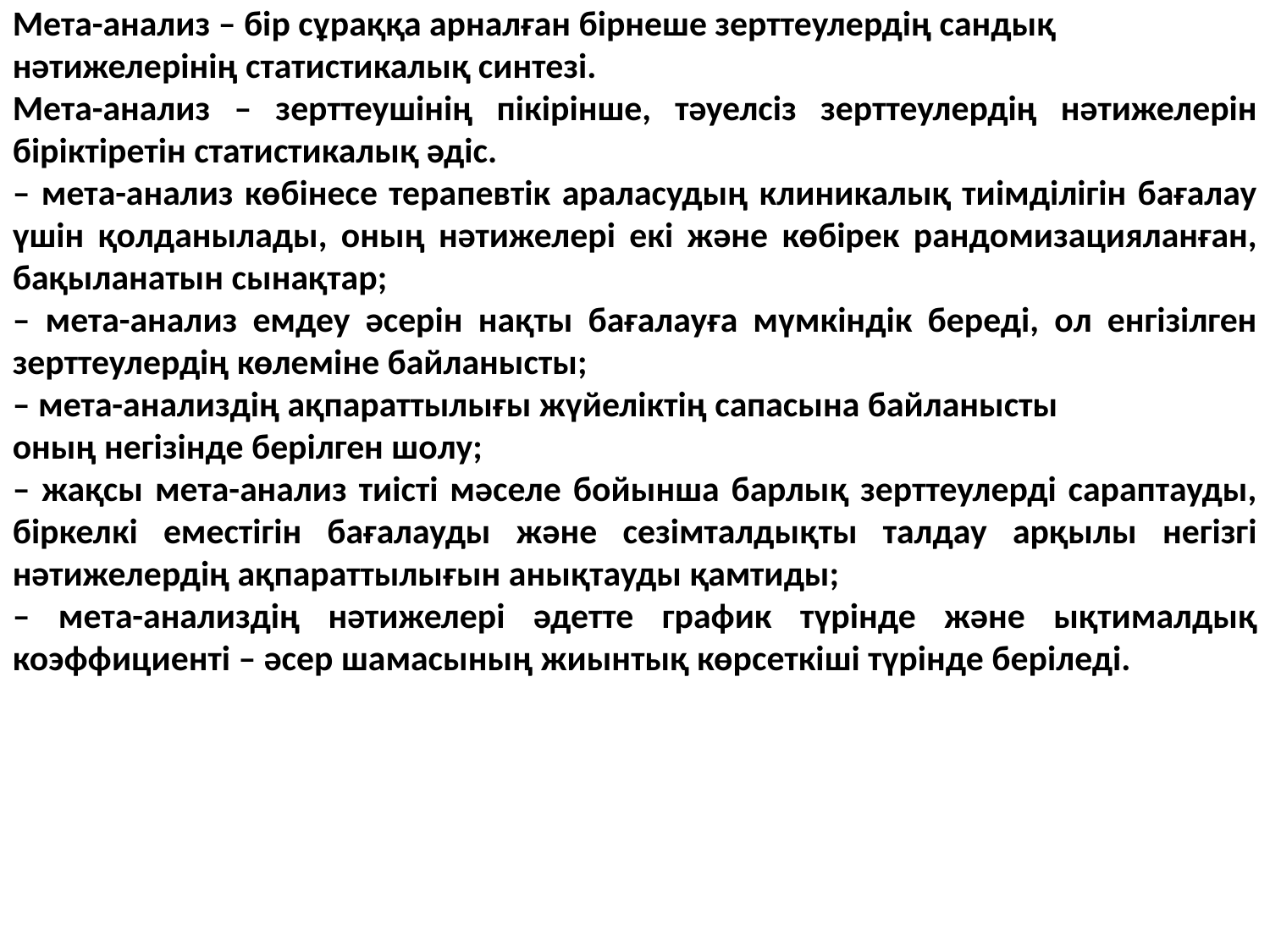

Мета-анализ.
Мета-анализдің әртүрлі, сәл өзгеше анықтамалары бар.
Мета-анализ – бір сұраққа арналған бірнеше зерттеулердің сандық нәтижелерінің статистикалық синтезі.
Мета-анализ – зерттеушінің пікірінше, тәуелсіз зерттеулердің нәтижелерін біріктіретін статистикалық әдіс.
– мета-анализ көбінесе терапевтік араласудың клиникалық тиімділігін бағалау үшін қолданылады, оның нәтижелері екі және көбірек рандомизацияланған, бақыланатын сынақтар;
– мета-анализ емдеу әсерін нақты бағалауға мүмкіндік береді, ол енгізілген зерттеулердің көлеміне байланысты;
– мета-анализдің ақпараттылығы жүйеліктің сапасына байланысты
оның негізінде берілген шолу;
– жақсы мета-анализ тиісті мәселе бойынша барлық зерттеулерді сараптауды, біркелкі еместігін бағалауды және сезімталдықты талдау арқылы негізгі нәтижелердің ақпараттылығын анықтауды қамтиды;
– мета-анализдің нәтижелері әдетте график түрінде және ықтималдық коэффициенті – әсер шамасының жиынтық көрсеткіші түрінде беріледі.